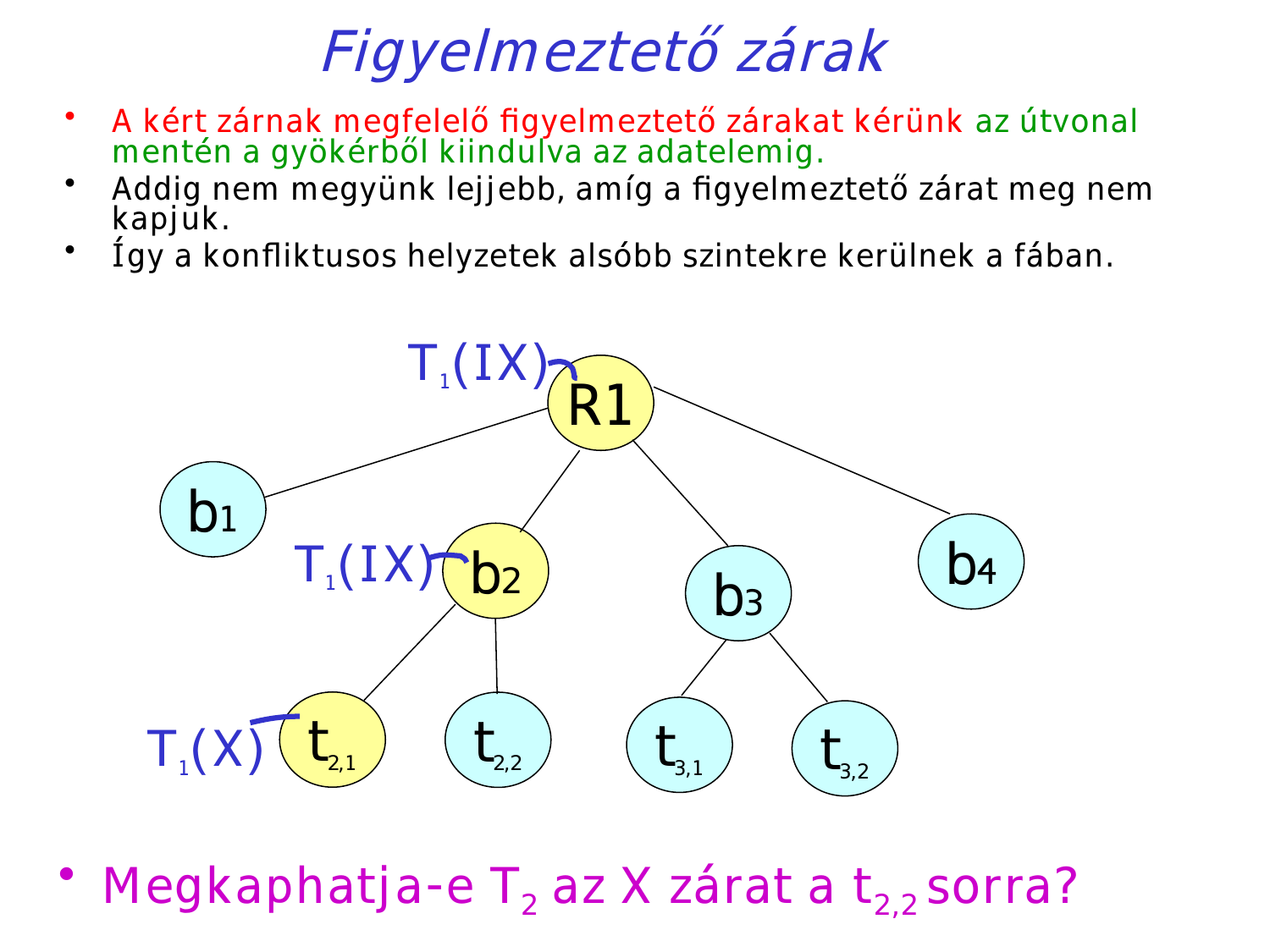

# Figyelmeztető zárak
A kért zárnak megfelelő figyelmeztető zárakat kérünk az útvonal mentén a gyökérből kiindulva az adatelemig.
Addig nem megyünk lejjebb, amíg a figyelmeztető zárat meg nem kapjuk.
Így a konfliktusos helyzetek alsóbb szintekre kerülnek a fában.
T1(IX)
R1

b1
b4
b2
T1(IX)
b3

t2,1
t2,2
t3,1
t3,2
T1(X)

 Megkaphatja-e T2 az X zárat a t2,2 sorra?